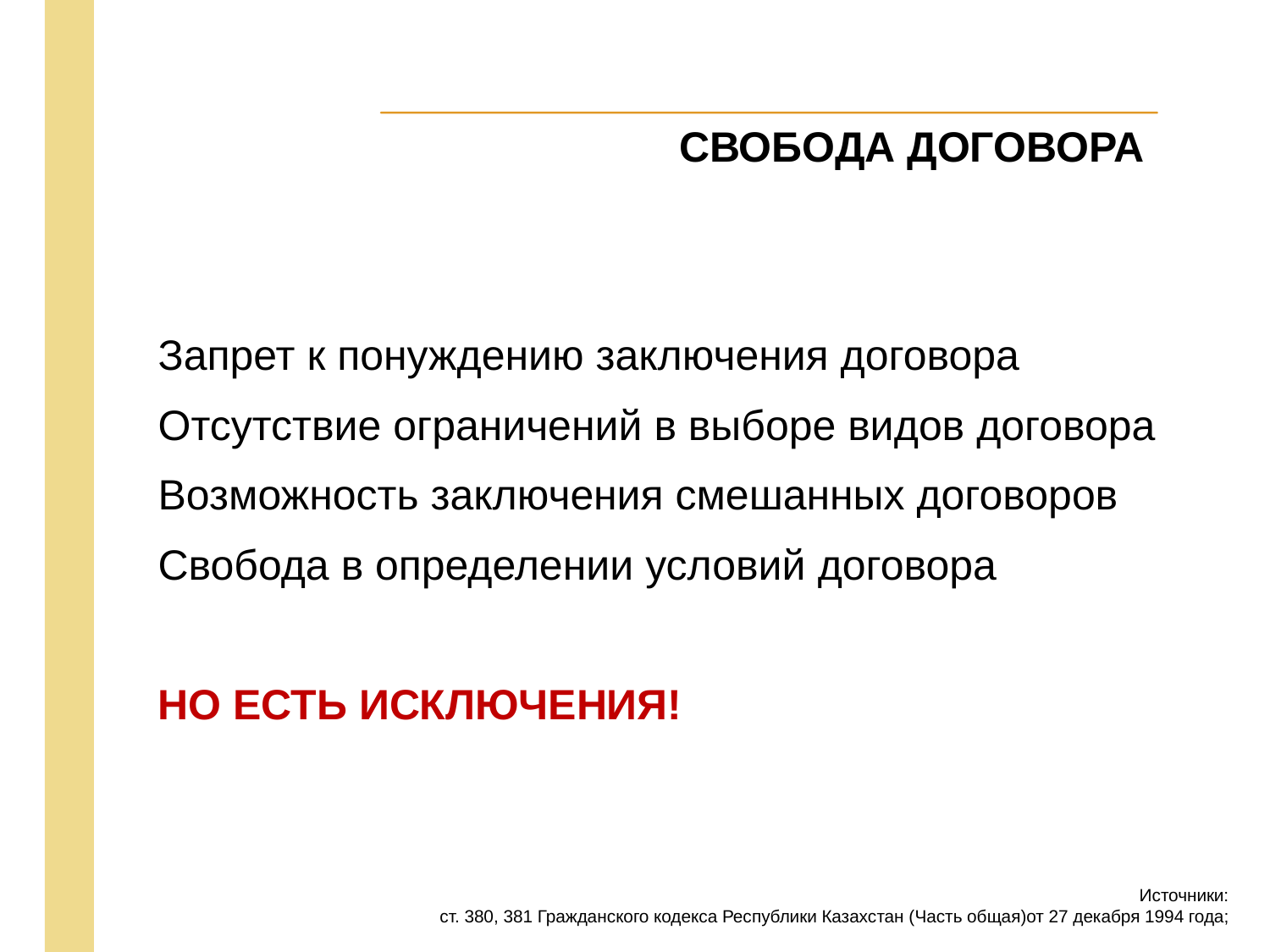

СВОБОДА ДОГОВОРА
Запрет к понуждению заключения договора
Отсутствие ограничений в выборе видов договора
Возможность заключения смешанных договоров
Свобода в определении условий договора

НО ЕСТЬ ИСКЛЮЧЕНИЯ!
Источники:
ст. 380, 381 Гражданского кодекса Республики Казахстан (Часть общая)от 27 декабря 1994 года;